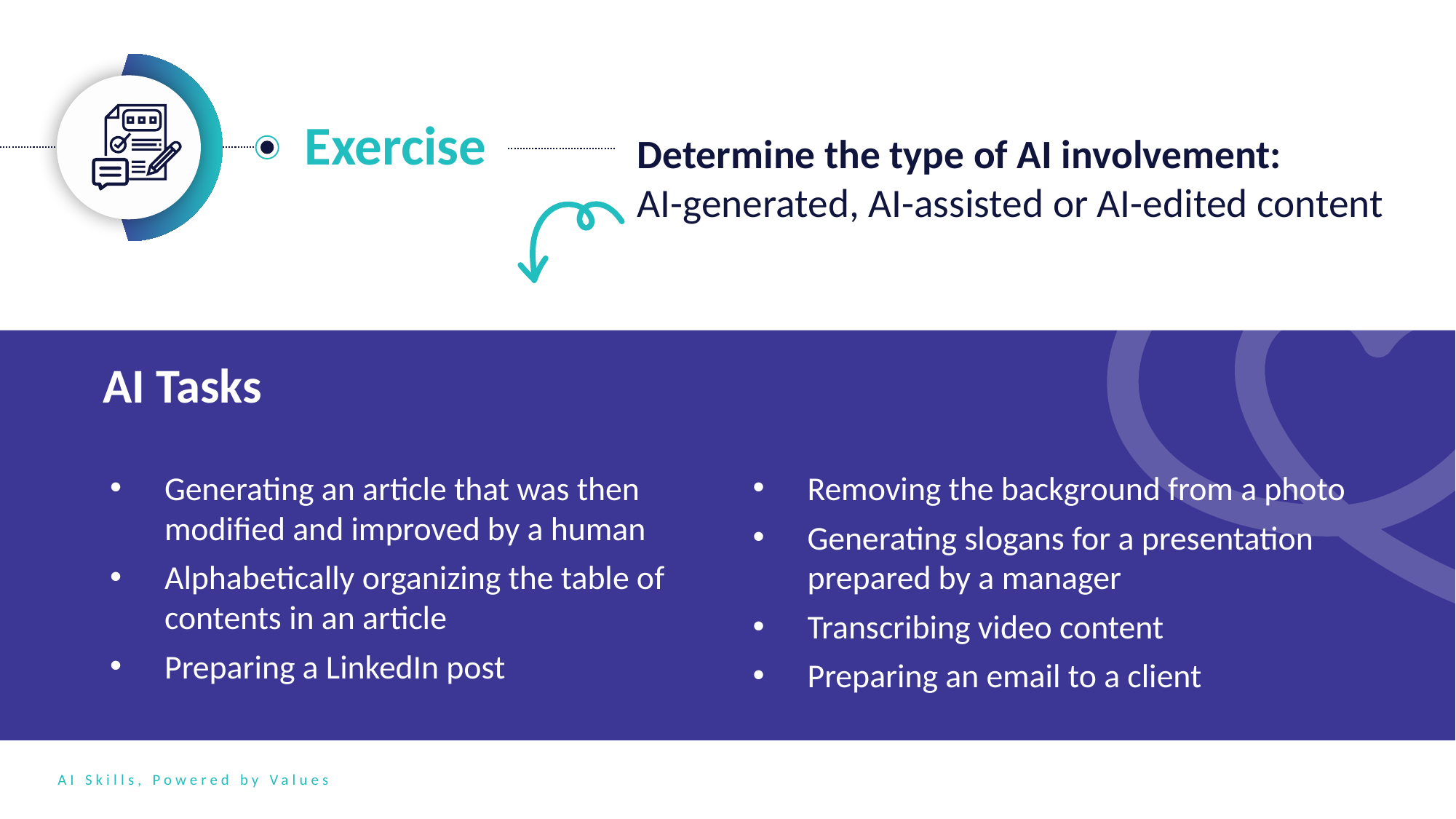

Exercise

Determine the type of AI involvement:
AI-generated, AI-assisted or AI-edited content

AI Tasks
Generating an article that was then modified and improved by a human
Alphabetically organizing the table of contents in an article
Preparing a LinkedIn post

Removing the background from a photo
Generating slogans for a presentation prepared by a manager
Transcribing video content
Preparing an email to a client